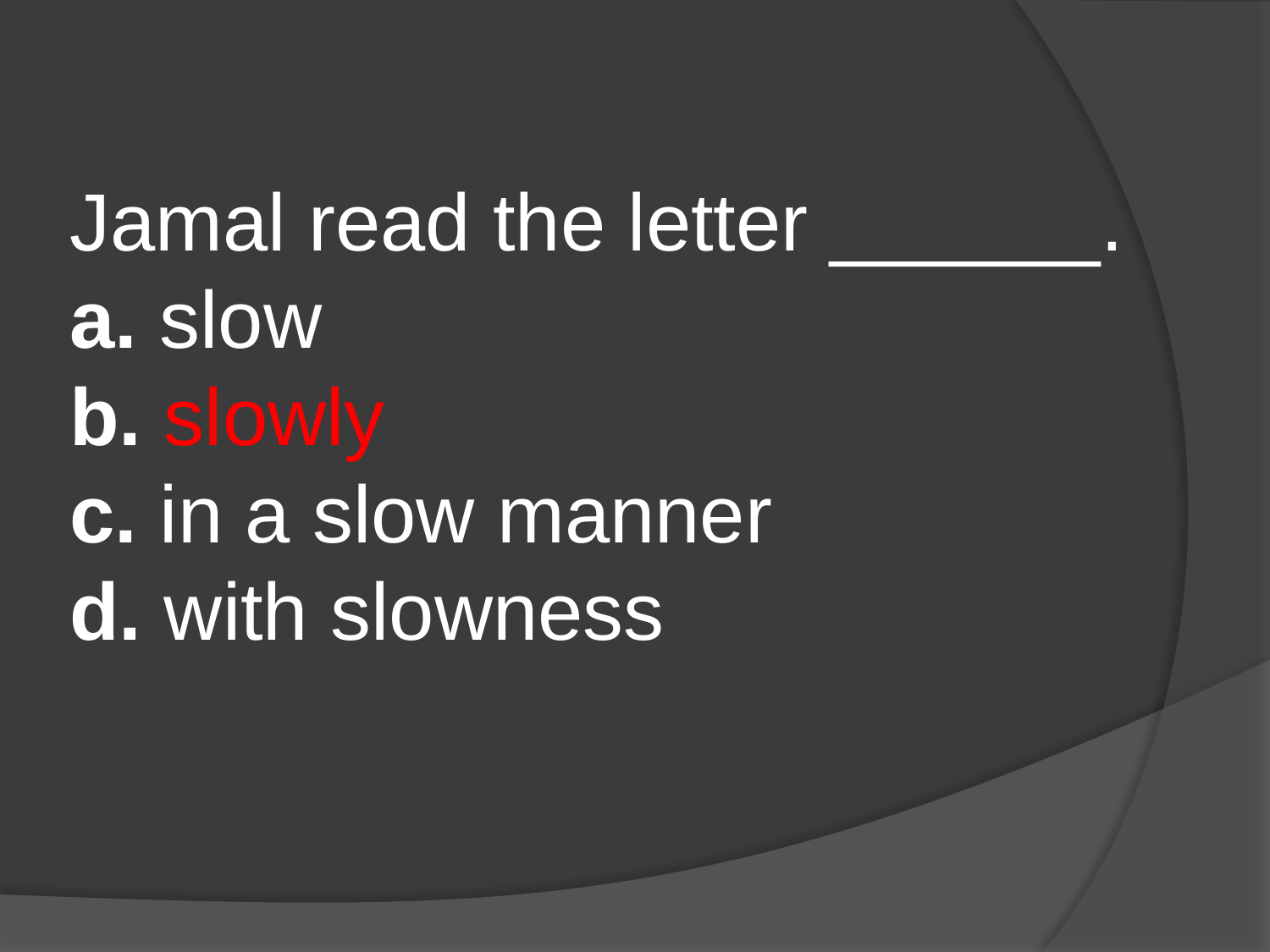

# Jamal read the letter ______. a. slow b. slowly c. in a slow manner d. with slowness